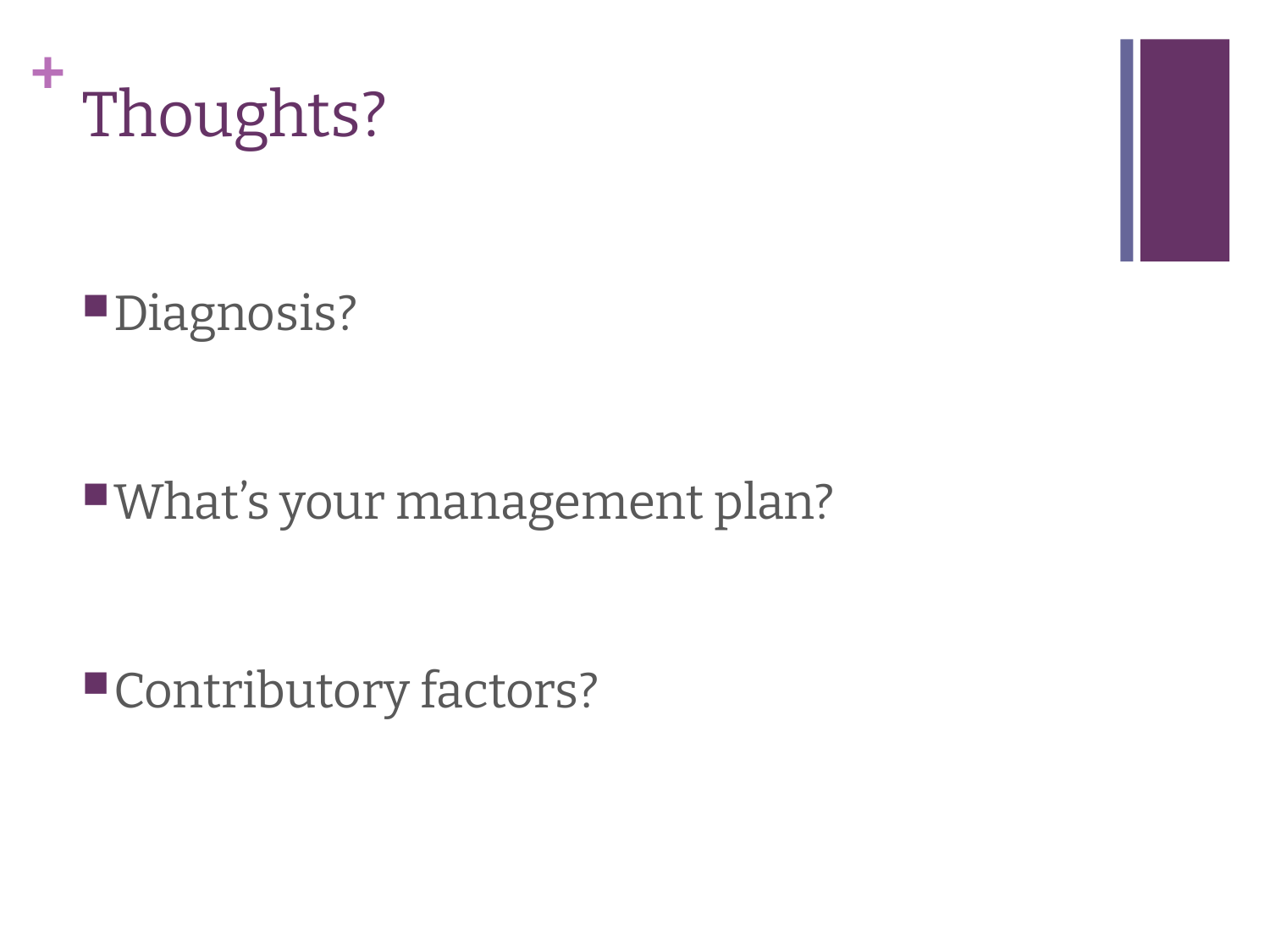

# Thoughts?
Diagnosis?

What’s your management plan?

Contributory factors?